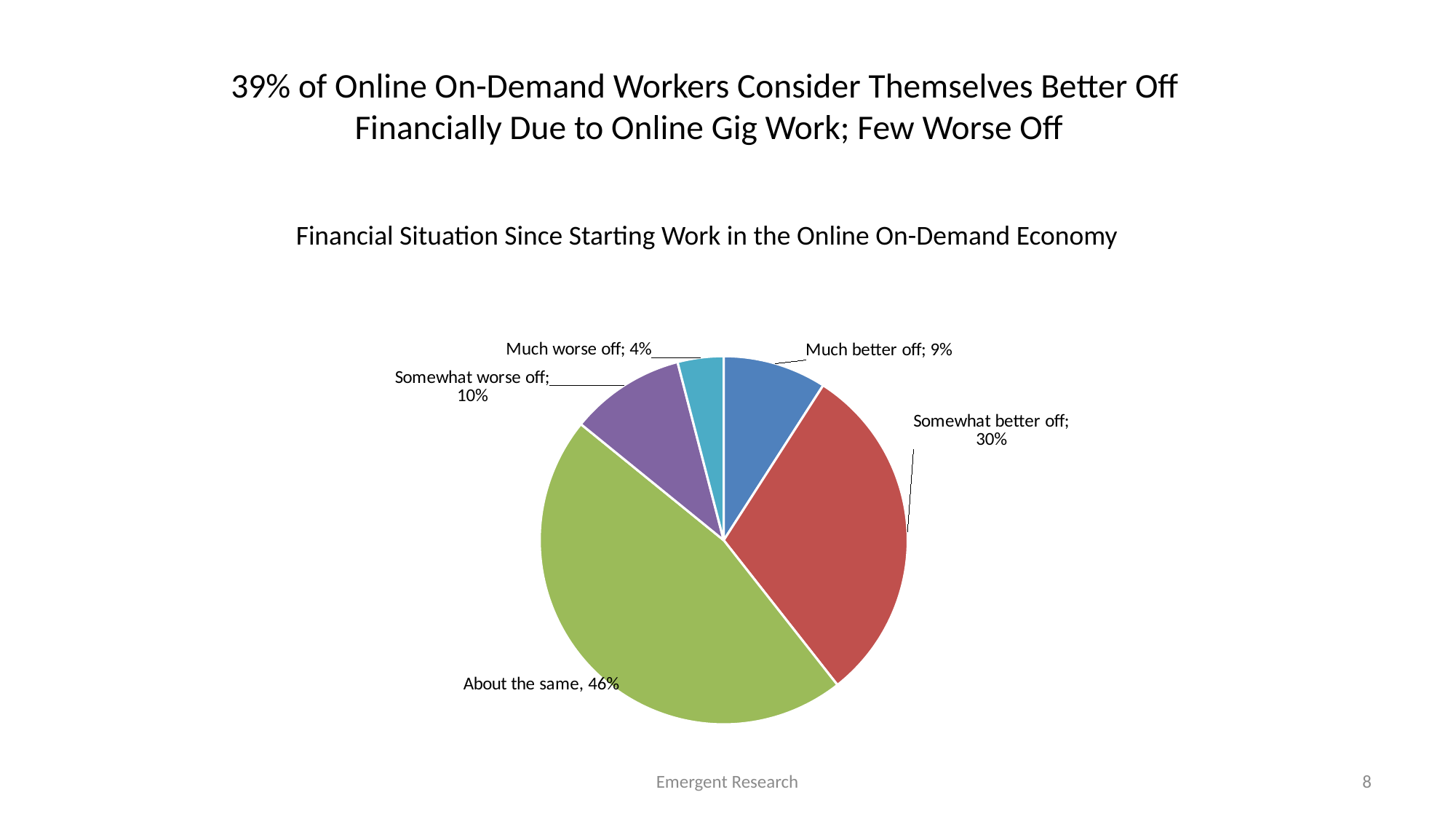

# 39% of Online On-Demand Workers Consider Themselves Better Off Financially Due to Online Gig Work; Few Worse Off

### Chart:

| Category | Current Financial Situation |
|---|---|
| Much better off | 0.09 |
| Somewhat better off | 0.3 |
| About the same | 0.46 |
| Somewhat worse off | 0.1 |
| Much worse off | 0.04 |
Financial Situation Since Starting Work in the Online On-Demand Economy
Emergent Research
8